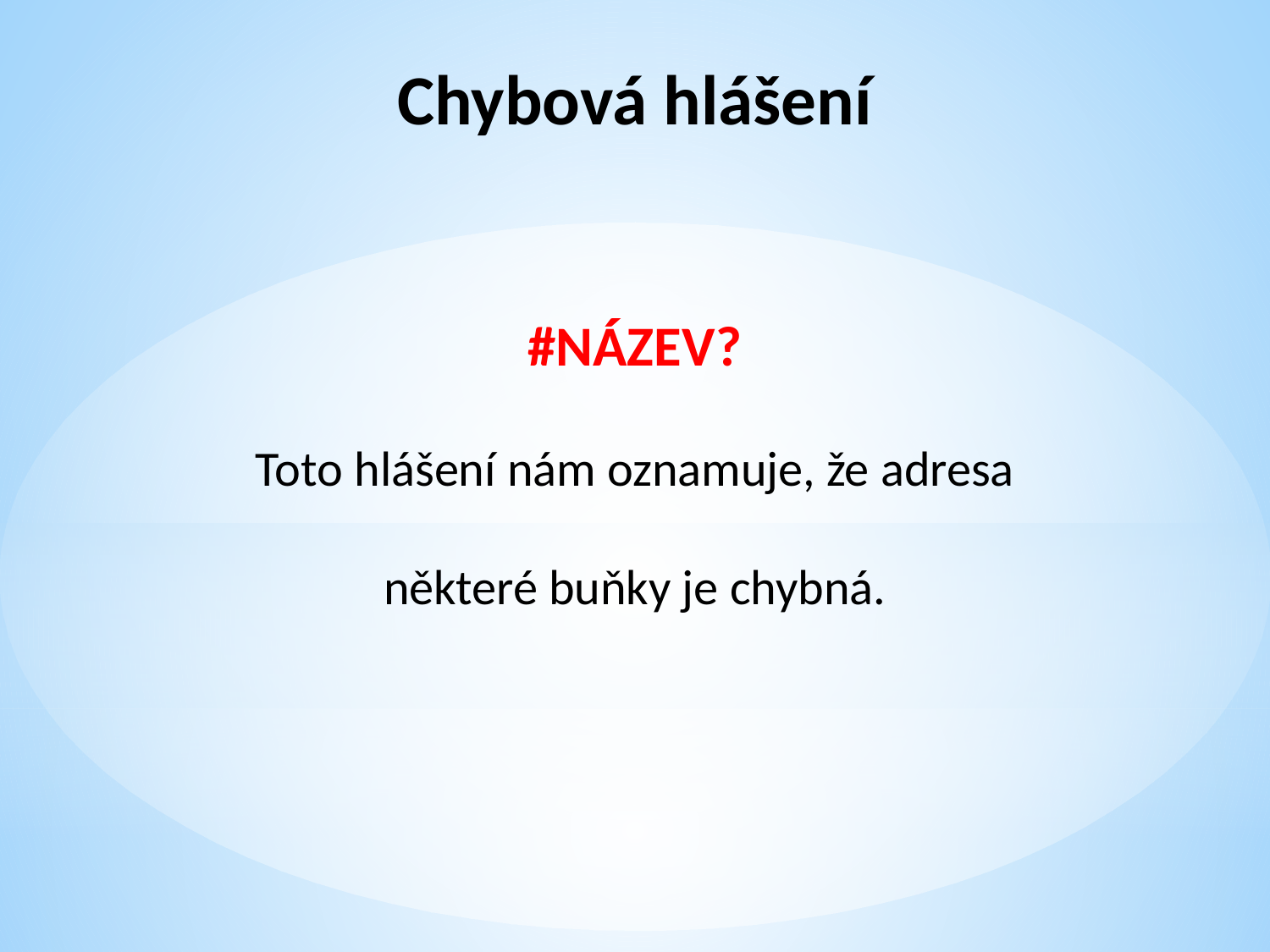

Chybová hlášení
#NÁZEV?
Toto hlášení nám oznamuje, že adresa některé buňky je chybná.